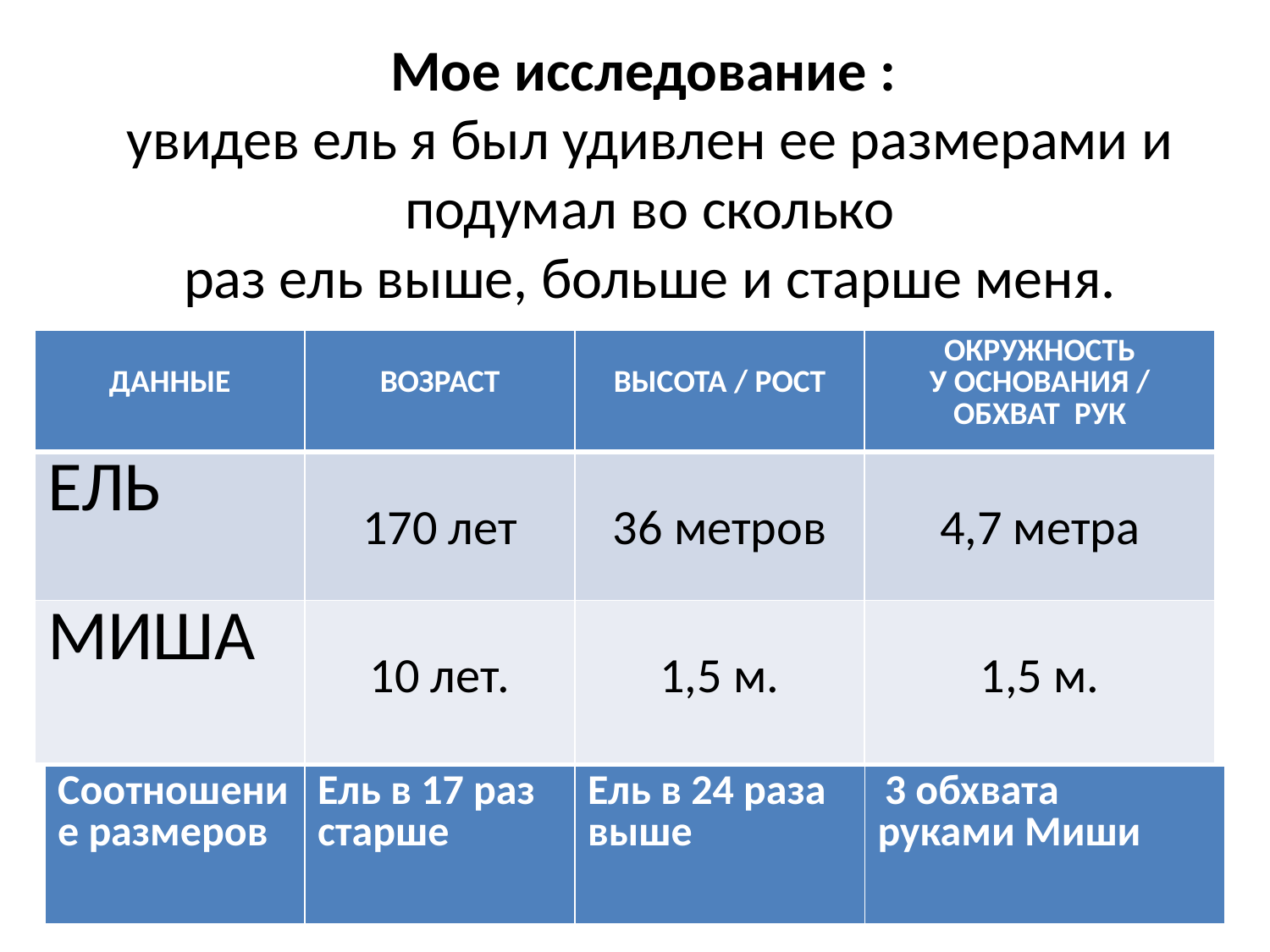

# Мое исследование : увидев ель я был удивлен ее размерами и подумал во сколько раз ель выше, больше и старше меня.

| ДАННЫЕ | ВОЗРАСТ | ВЫСОТА / РОСТ | ОКРУЖНОСТЬ У ОСНОВАНИЯ / ОБХВАТ РУК |
| --- | --- | --- | --- |
| ЕЛЬ | 170 лет | 36 метров | 4,7 метра |
| МИША | 10 лет. | 1,5 м. | 1,5 м. |
| Соотношение размеров | Ель в 17 раз старше | Ель в 24 раза выше | 3 обхвата руками Миши |
| --- | --- | --- | --- |